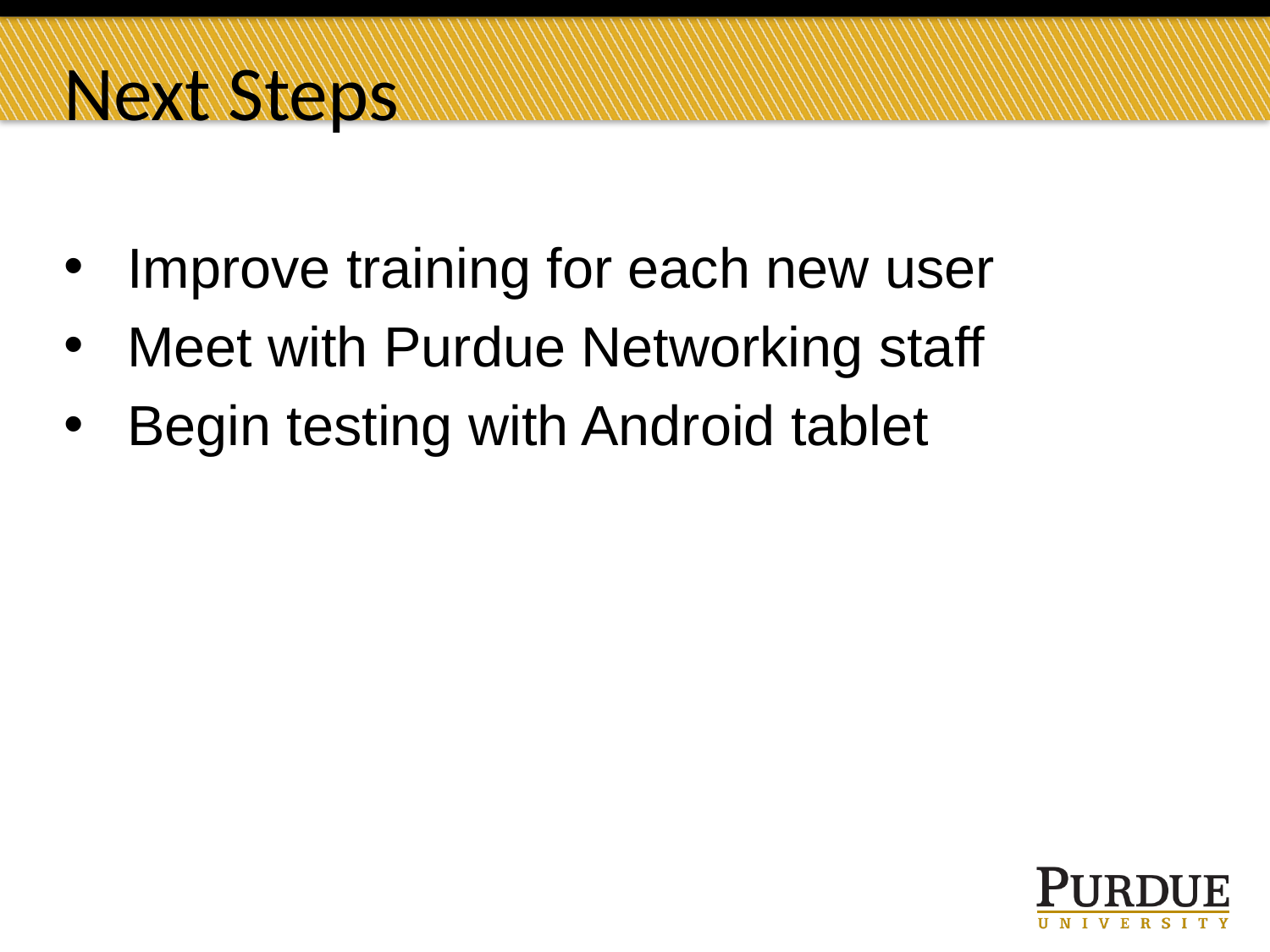

# Next Steps
Improve training for each new user
Meet with Purdue Networking staff
Begin testing with Android tablet